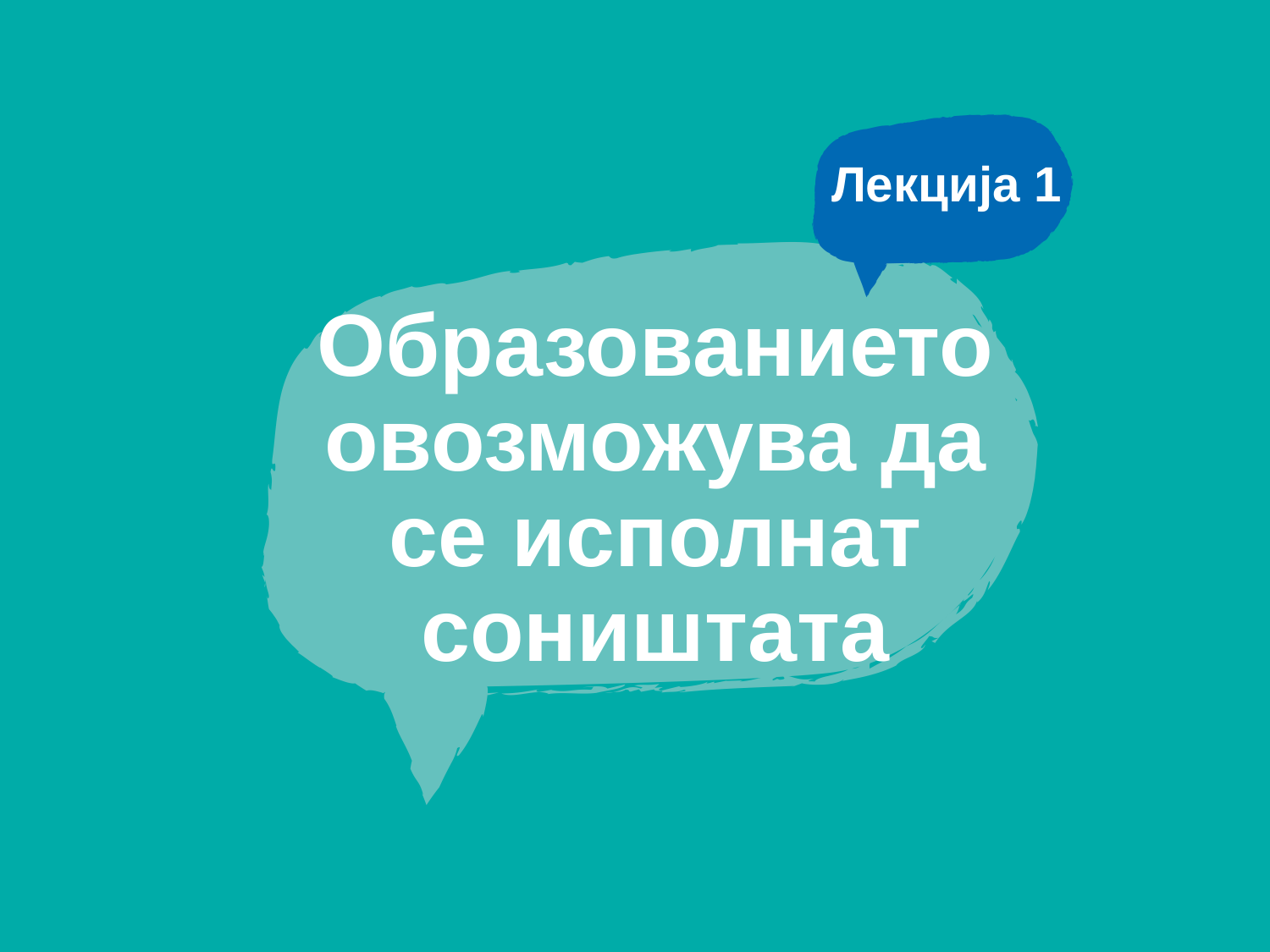

Лекција 1

# Образованието овозможува да се исполнат соништата